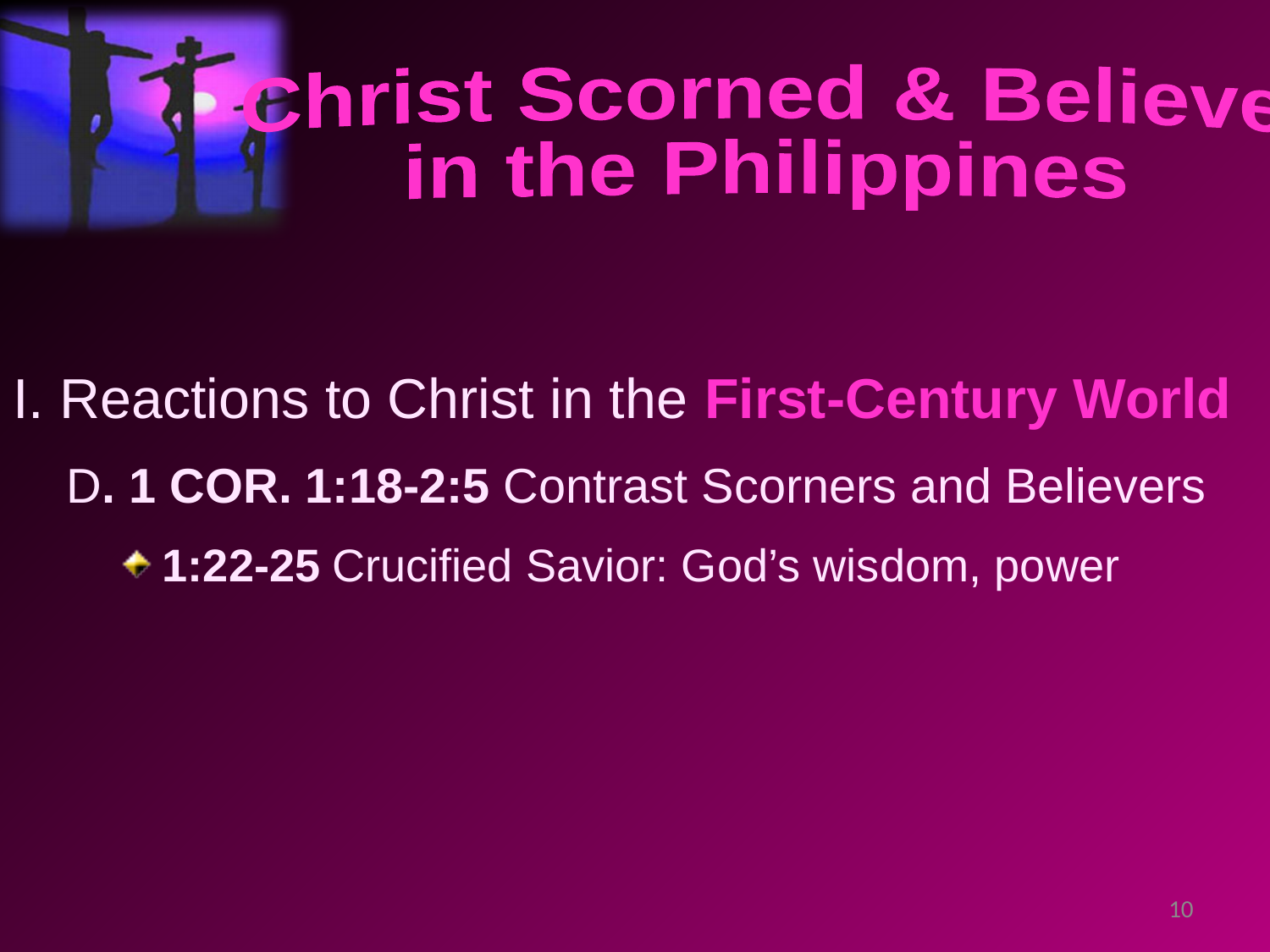

Christ Scorned & Believed
in the Philippines
I. Reactions to Christ in the First-Century World
    D. 1 COR. 1:18-2:5 Contrast Scorners and Believers
 1:22-25 Crucified Savior: God’s wisdom, power
10